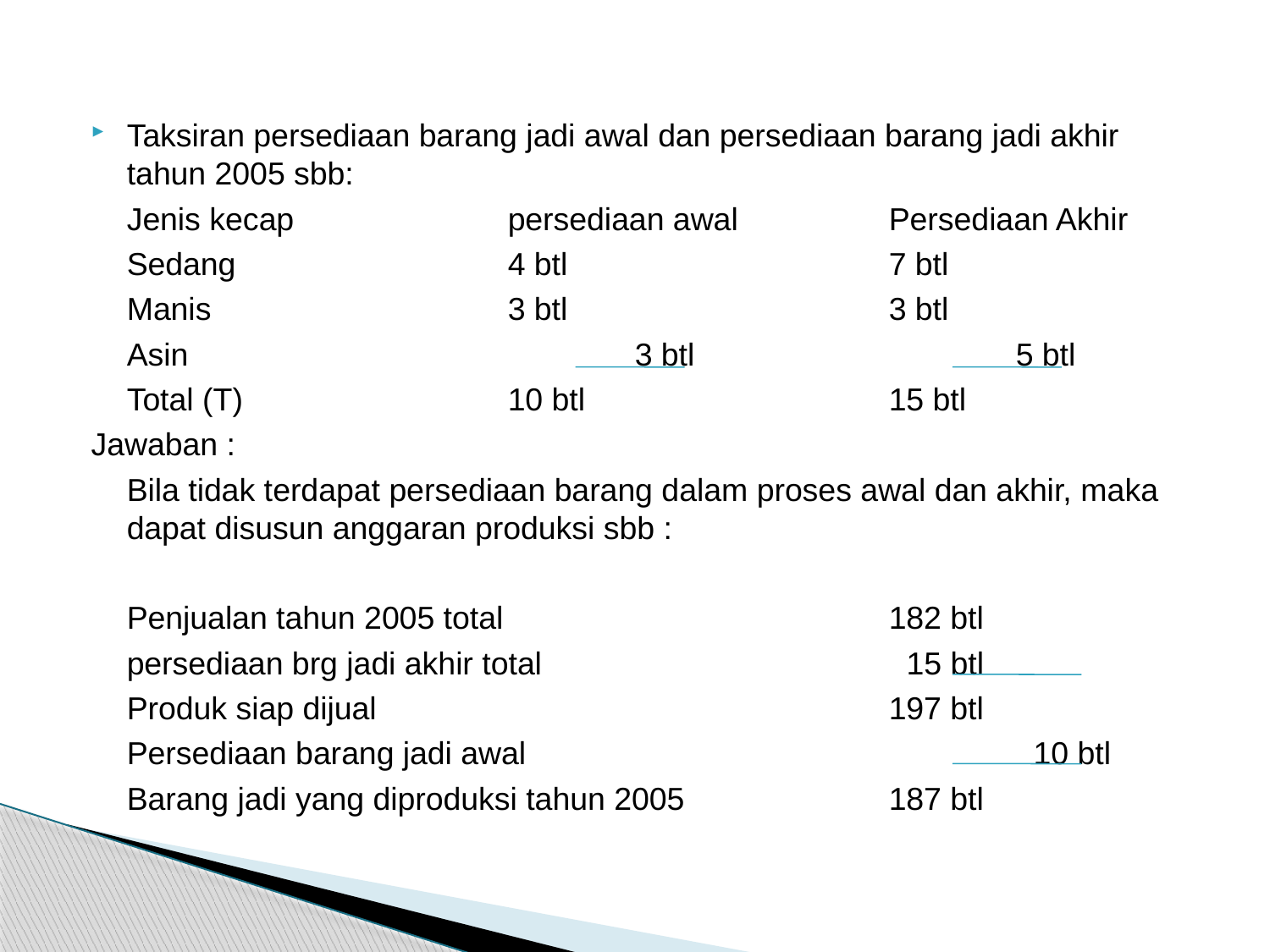

Taksiran persediaan barang jadi awal dan persediaan barang jadi akhir tahun 2005 sbb:
	Jenis kecap		persediaan awal		Persediaan Akhir
	Sedang			4 btl			7 btl
	Manis			3 btl			3 btl
	Asin				3 btl			5 btl
	Total (T)			10 btl			15 btl
Jawaban :
	Bila tidak terdapat persediaan barang dalam proses awal dan akhir, maka dapat disusun anggaran produksi sbb :

	Penjualan tahun 2005 total				182 btl
	persediaan brg jadi akhir total			  15 btl
	Produk siap dijual					197 btl
	Persediaan barang jadi awal				  10 btl
	Barang jadi yang diproduksi tahun 2005		187 btl